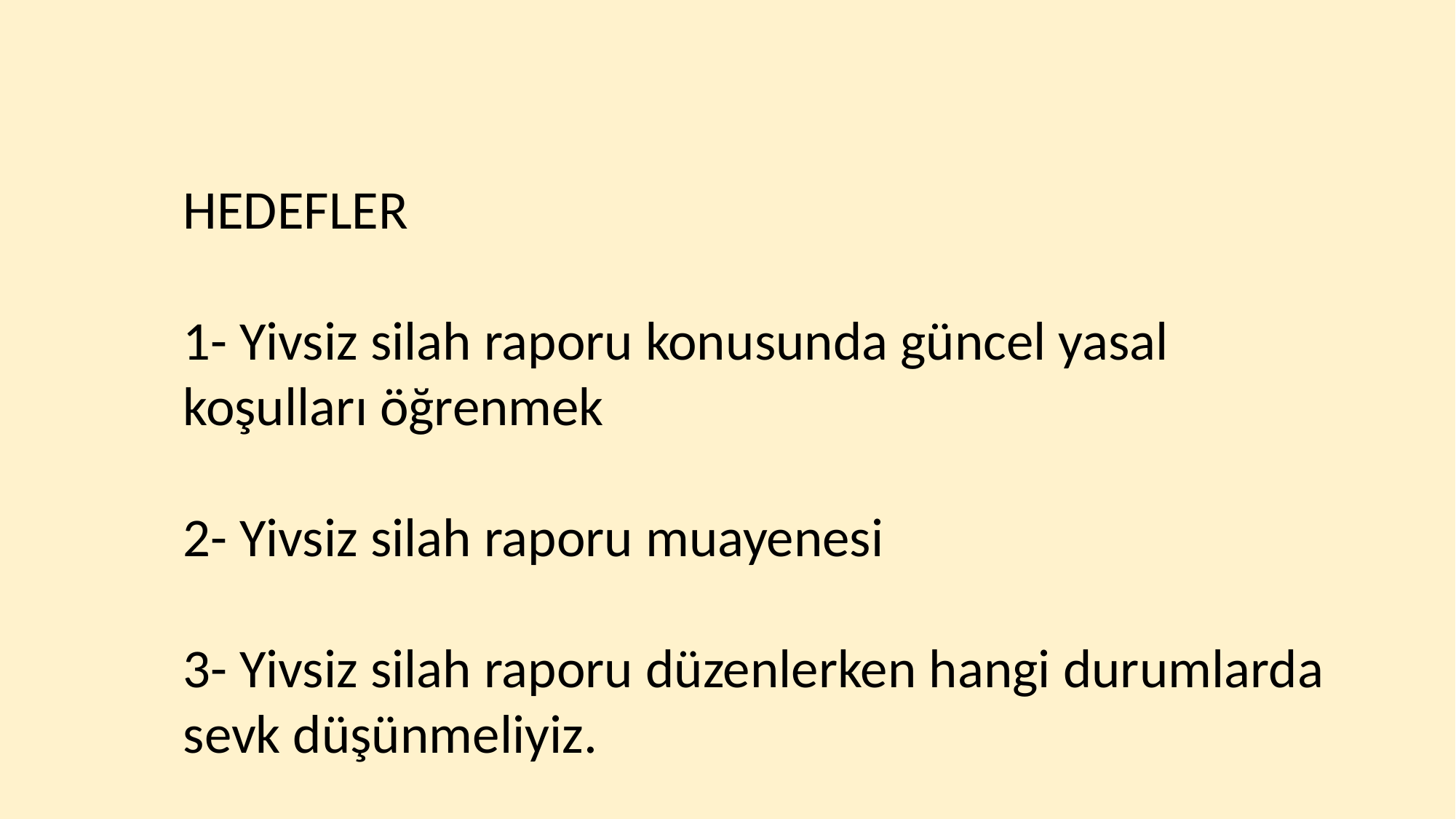

HEDEFLER

1- Yivsiz silah raporu konusunda güncel yasal koşulları öğrenmek

2- Yivsiz silah raporu muayenesi

3- Yivsiz silah raporu düzenlerken hangi durumlarda sevk düşünmeliyiz.